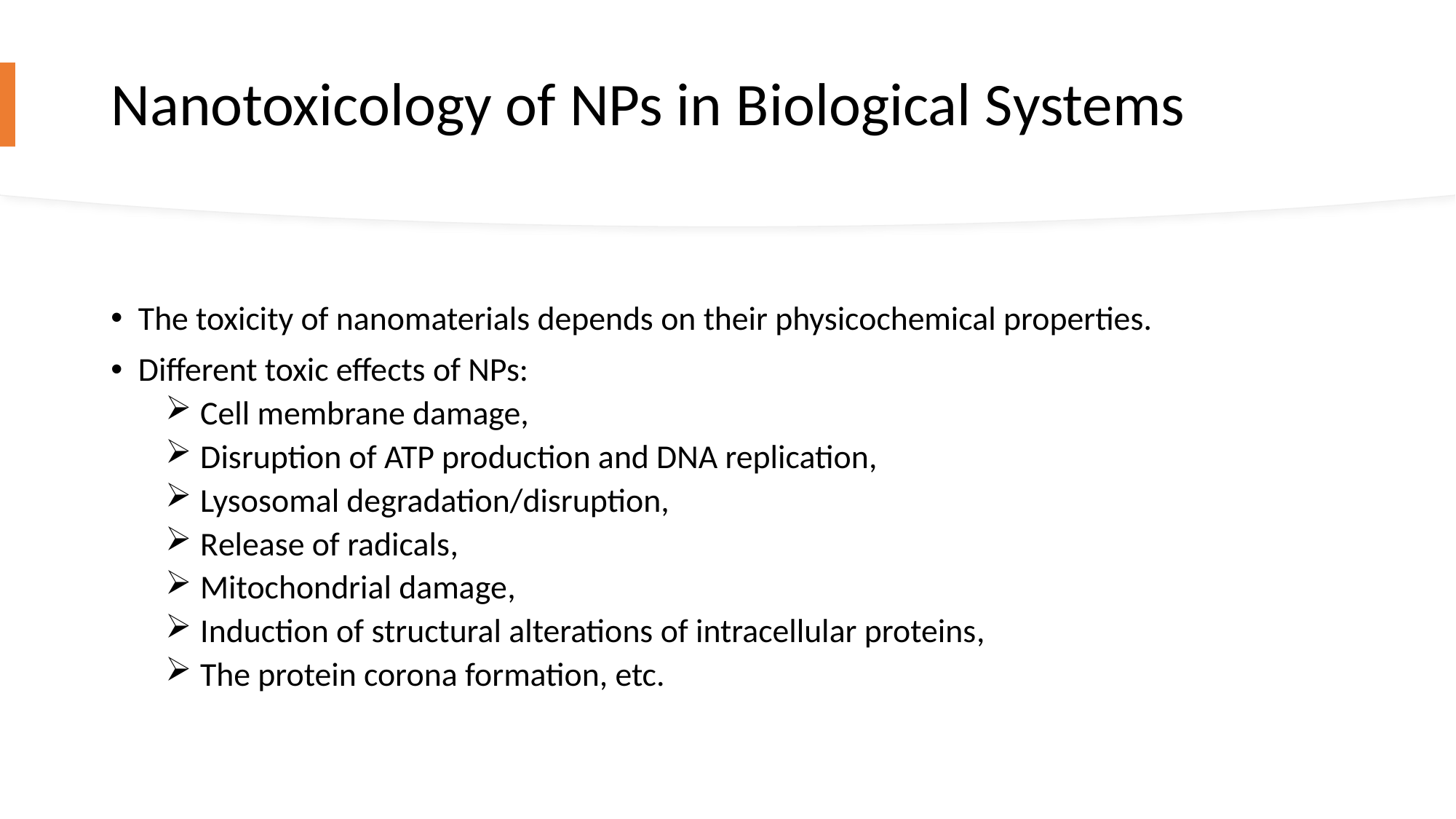

# Nanotoxicology of NPs in Biological Systems

The toxicity of nanomaterials depends on their physicochemical properties.
Different toxic effects of NPs:
 Cell membrane damage,
 Disruption of ATP production and DNA replication,
 Lysosomal degradation/disruption,
 Release of radicals,
 Mitochondrial damage,
 Induction of structural alterations of intracellular proteins,
 The protein corona formation, etc.